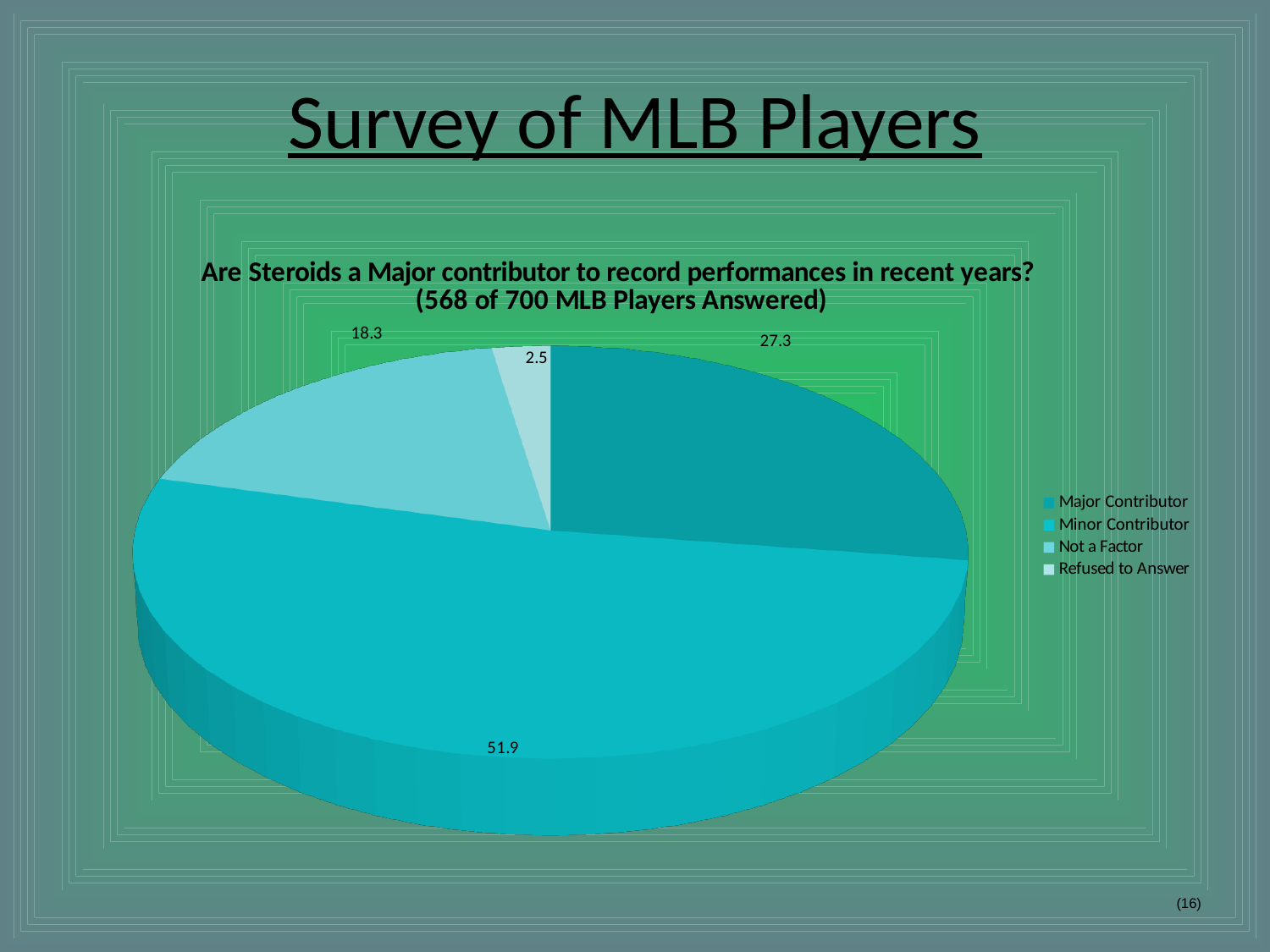

# Survey of MLB Players

[unsupported chart]

(16)